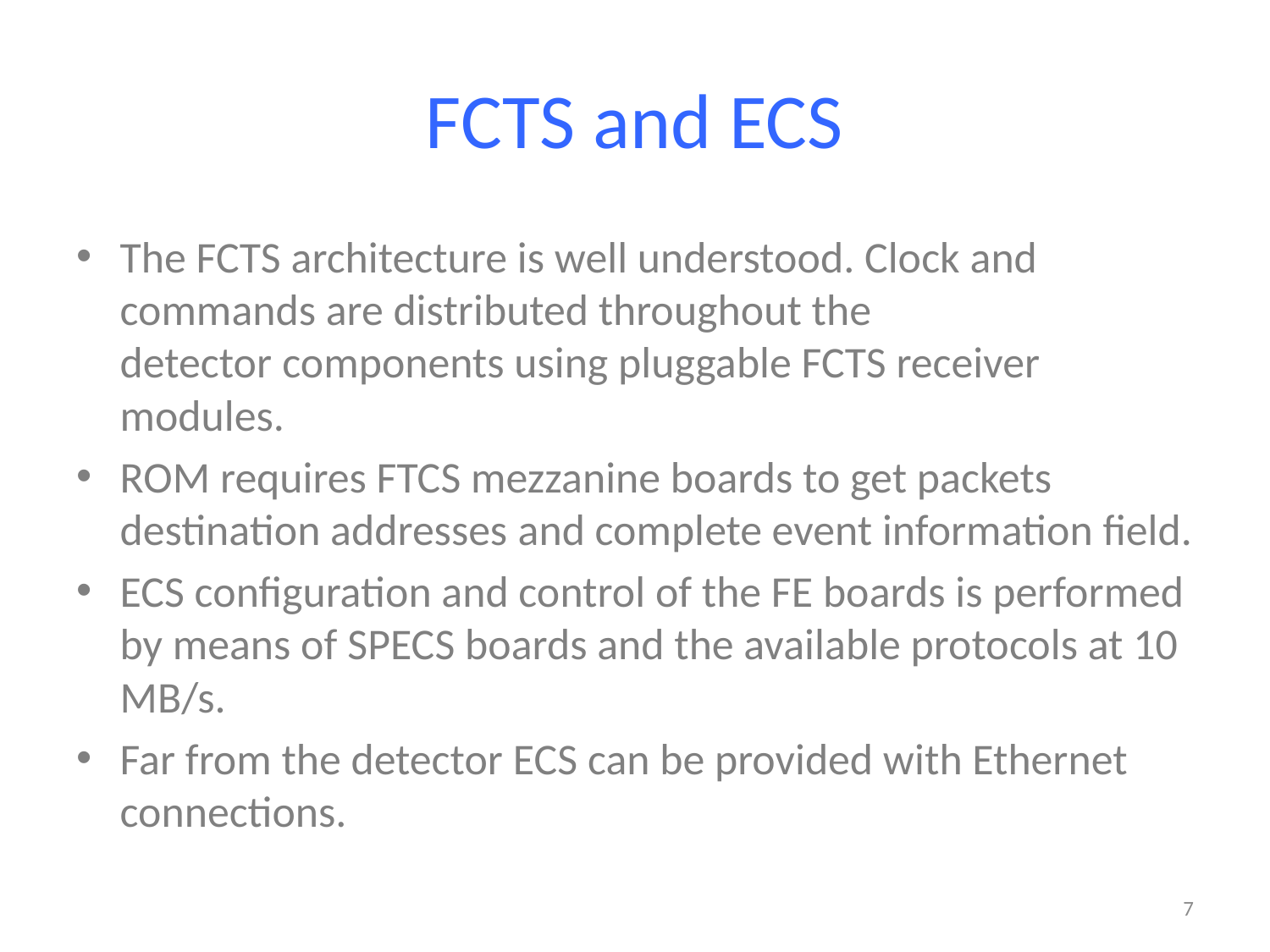

# FCTS and ECS
The FCTS architecture is well understood. Clock and commands are distributed throughout the detector components using pluggable FCTS receiver modules.
ROM requires FTCS mezzanine boards to get packets destination addresses and complete event information field.
ECS configuration and control of the FE boards is performed by means of SPECS boards and the available protocols at 10 MB/s.
Far from the detector ECS can be provided with Ethernet connections.
7